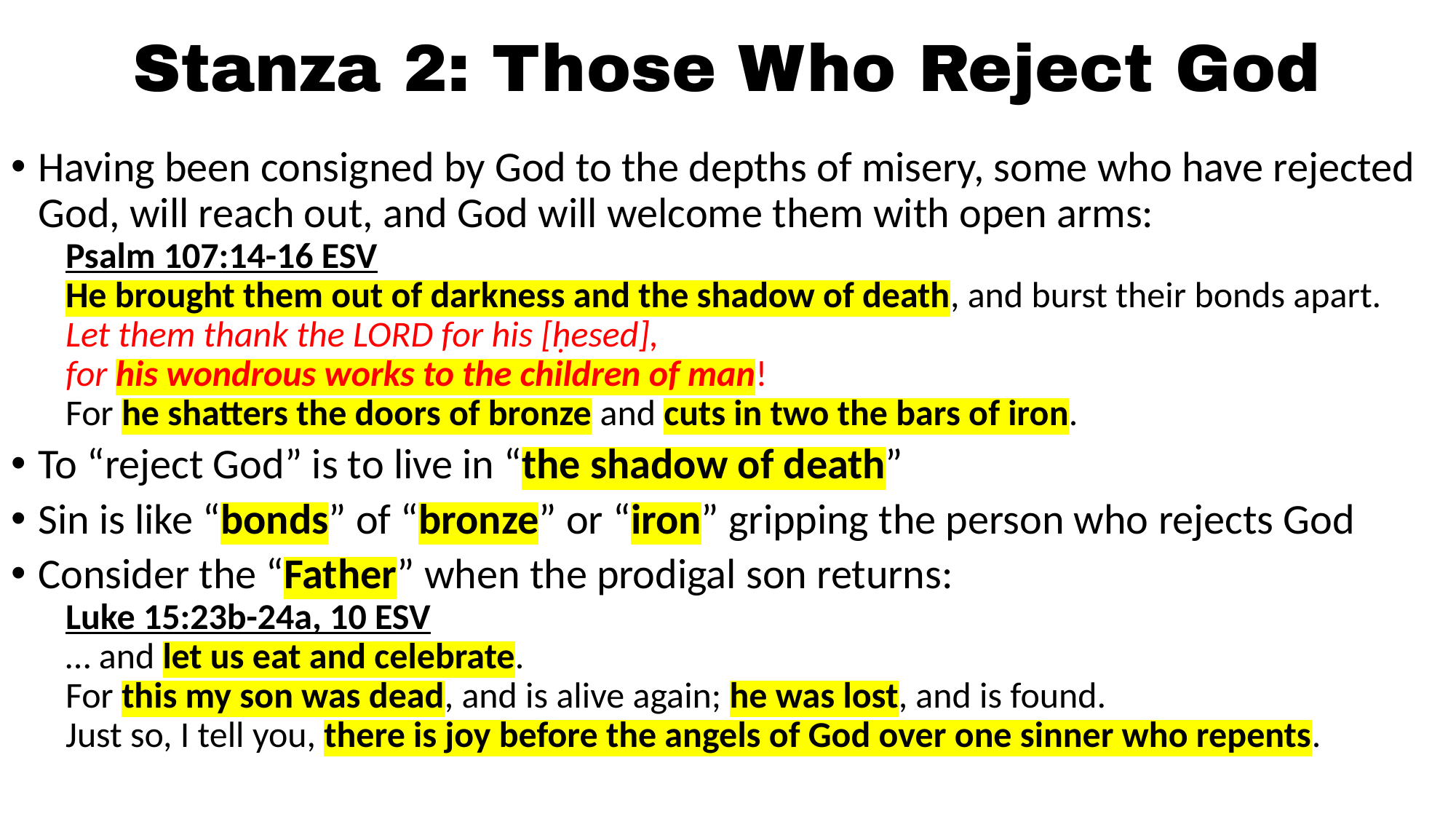

# Stanza 2: Those Who Reject God
Having been consigned by God to the depths of misery, some who have rejected God, will reach out, and God will welcome them with open arms:
Psalm 107:14-16 ESV
He brought them out of darkness and the shadow of death, and burst their bonds apart.
Let them thank the LORD for his [ḥesed],
for his wondrous works to the children of man!
For he shatters the doors of bronze and cuts in two the bars of iron.
To “reject God” is to live in “the shadow of death”
Sin is like “bonds” of “bronze” or “iron” gripping the person who rejects God
Consider the “Father” when the prodigal son returns:
Luke 15:23b-24a, 10 ESV
… and let us eat and celebrate.
For this my son was dead, and is alive again; he was lost, and is found.
Just so, I tell you, there is joy before the angels of God over one sinner who repents.